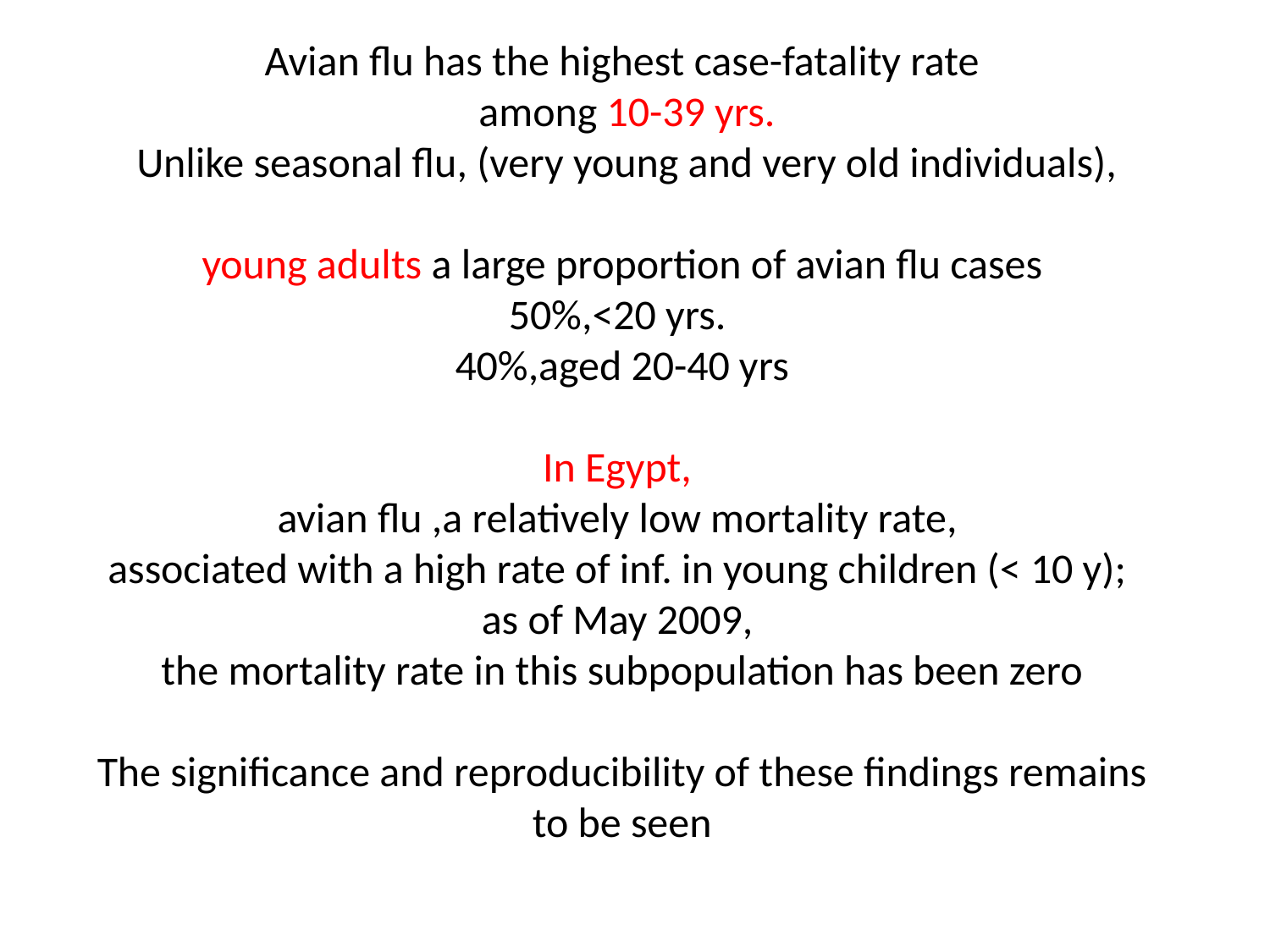

# Avian flu has the highest case-fatality rate among 10-39 yrs. Unlike seasonal flu, (very young and very old individuals), young adults a large proportion of avian flu cases 50%,<20 yrs. 40%,aged 20-40 yrs In Egypt, avian flu ,a relatively low mortality rate, associated with a high rate of inf. in young children (< 10 y); as of May 2009, the mortality rate in this subpopulation has been zero The significance and reproducibility of these findings remains to be seen